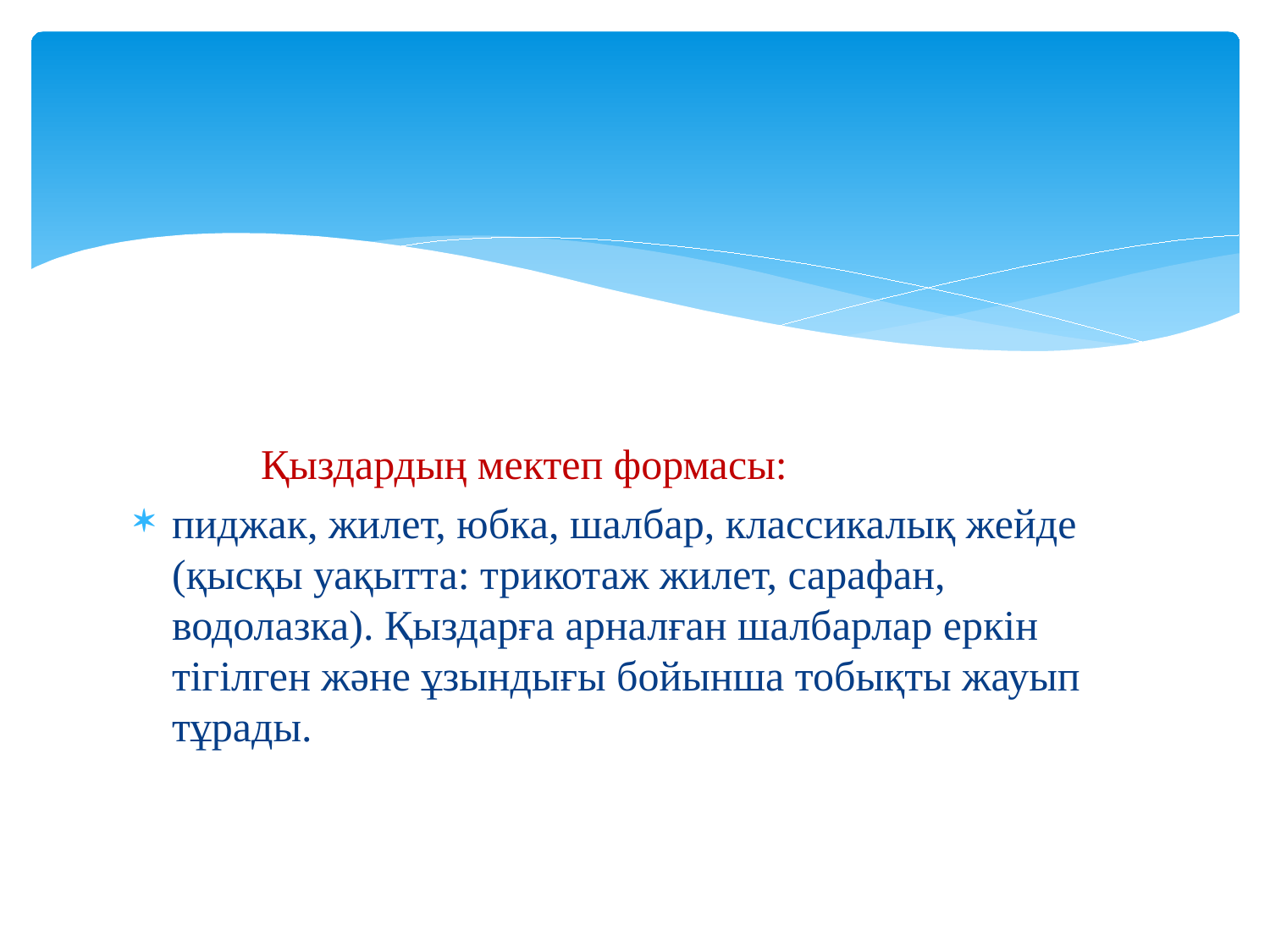

Қыздардың мектеп формасы:
пиджак, жилет, юбка, шалбар, классикалық жейде (қысқы уақытта: трикотаж жилет, сарафан, водолазка). Қыздарға арналған шалбарлар еркін тігілген және ұзындығы бойынша тобықты жауып тұрады.